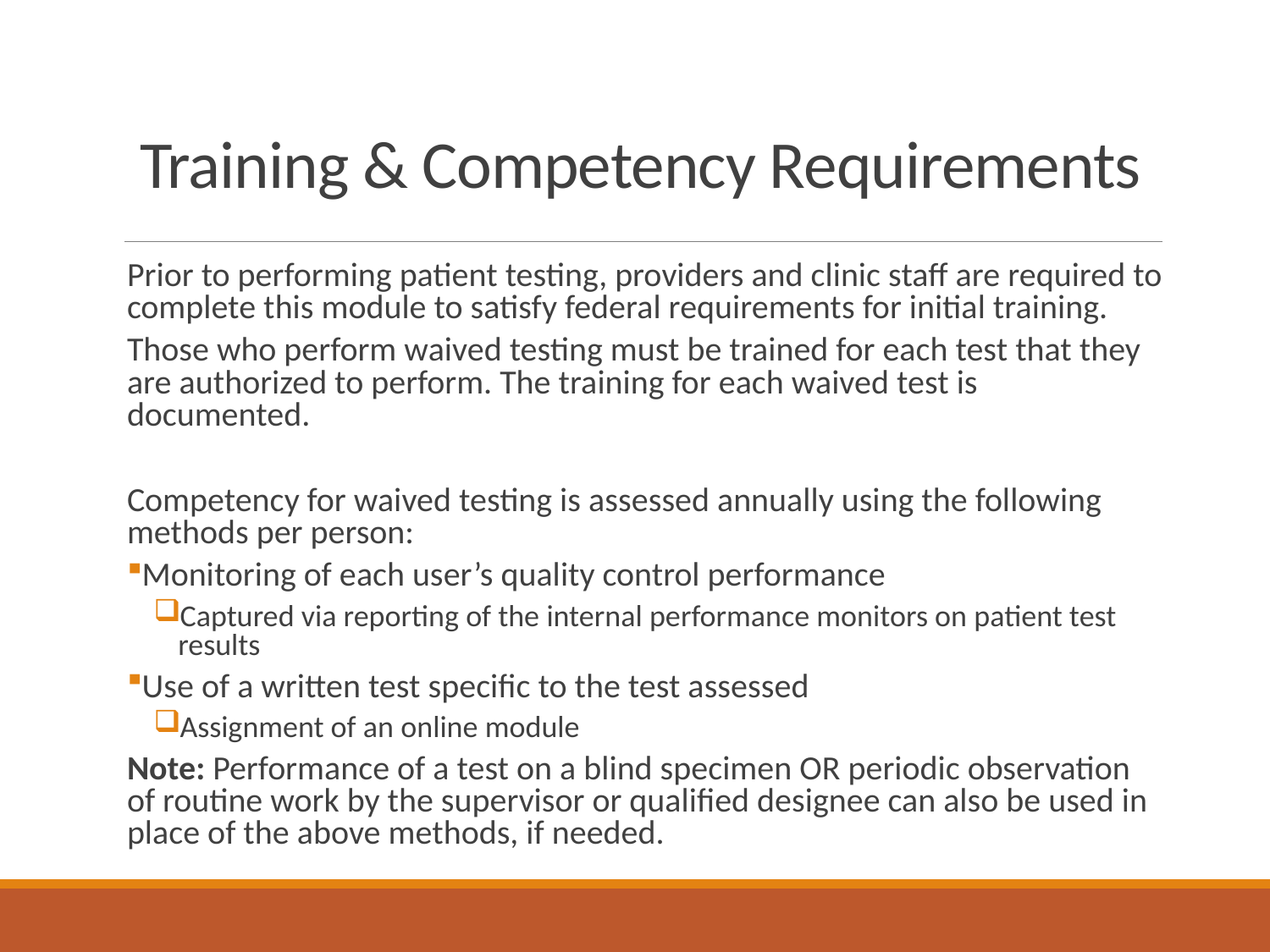

# Training & Competency Requirements
Prior to performing patient testing, providers and clinic staff are required to complete this module to satisfy federal requirements for initial training.
Those who perform waived testing must be trained for each test that they are authorized to perform. The training for each waived test is documented.

Competency for waived testing is assessed annually using the following methods per person:
Monitoring of each user’s quality control performance
Captured via reporting of the internal performance monitors on patient test results
Use of a written test specific to the test assessed
Assignment of an online module
Note: Performance of a test on a blind specimen OR periodic observation of routine work by the supervisor or qualified designee can also be used in place of the above methods, if needed.